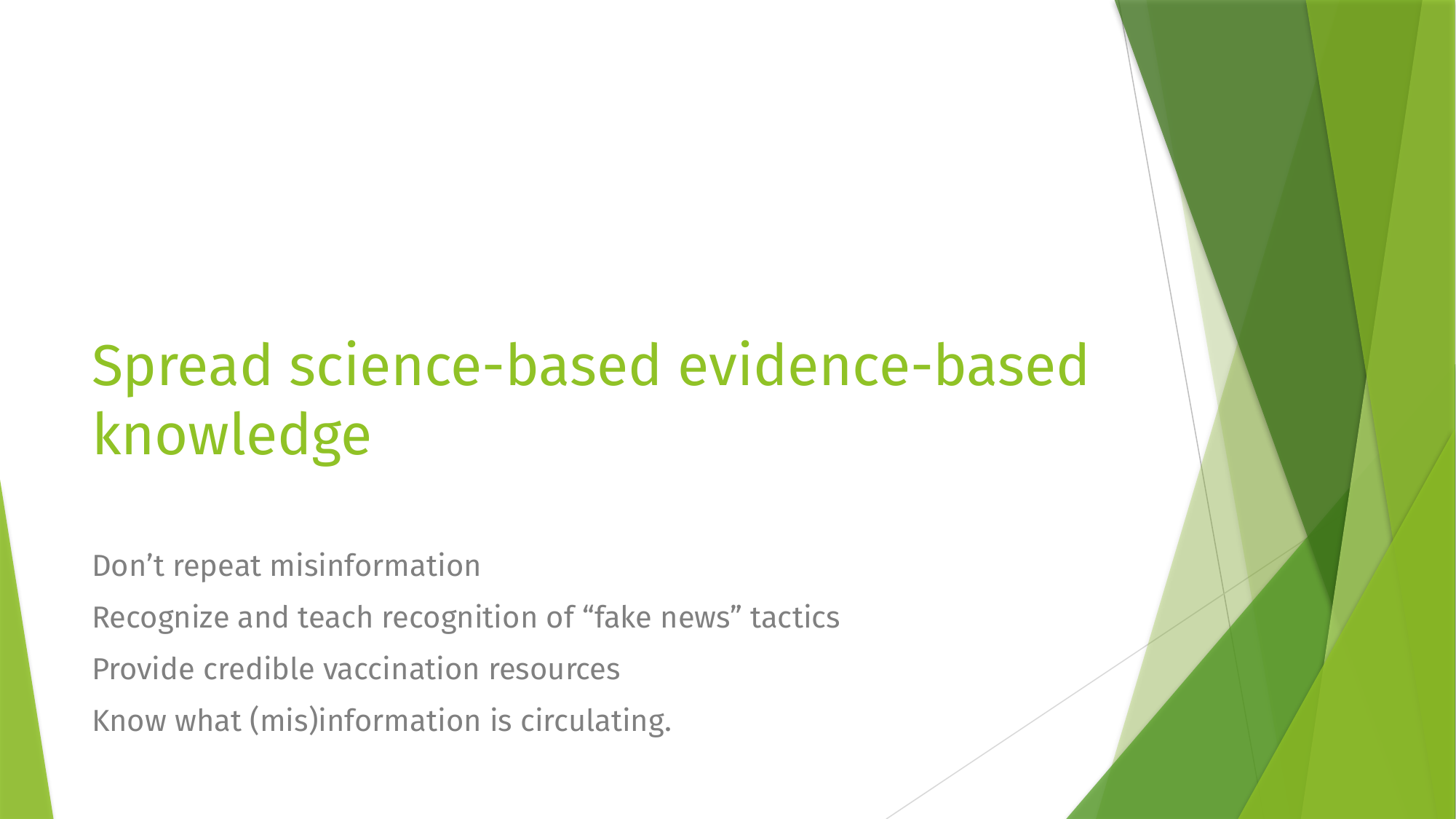

# Spread science-based evidence-based knowledge
Don’t repeat misinformation
Recognize and teach recognition of “fake news” tactics
Provide credible vaccination resources
Know what (mis)information is circulating.